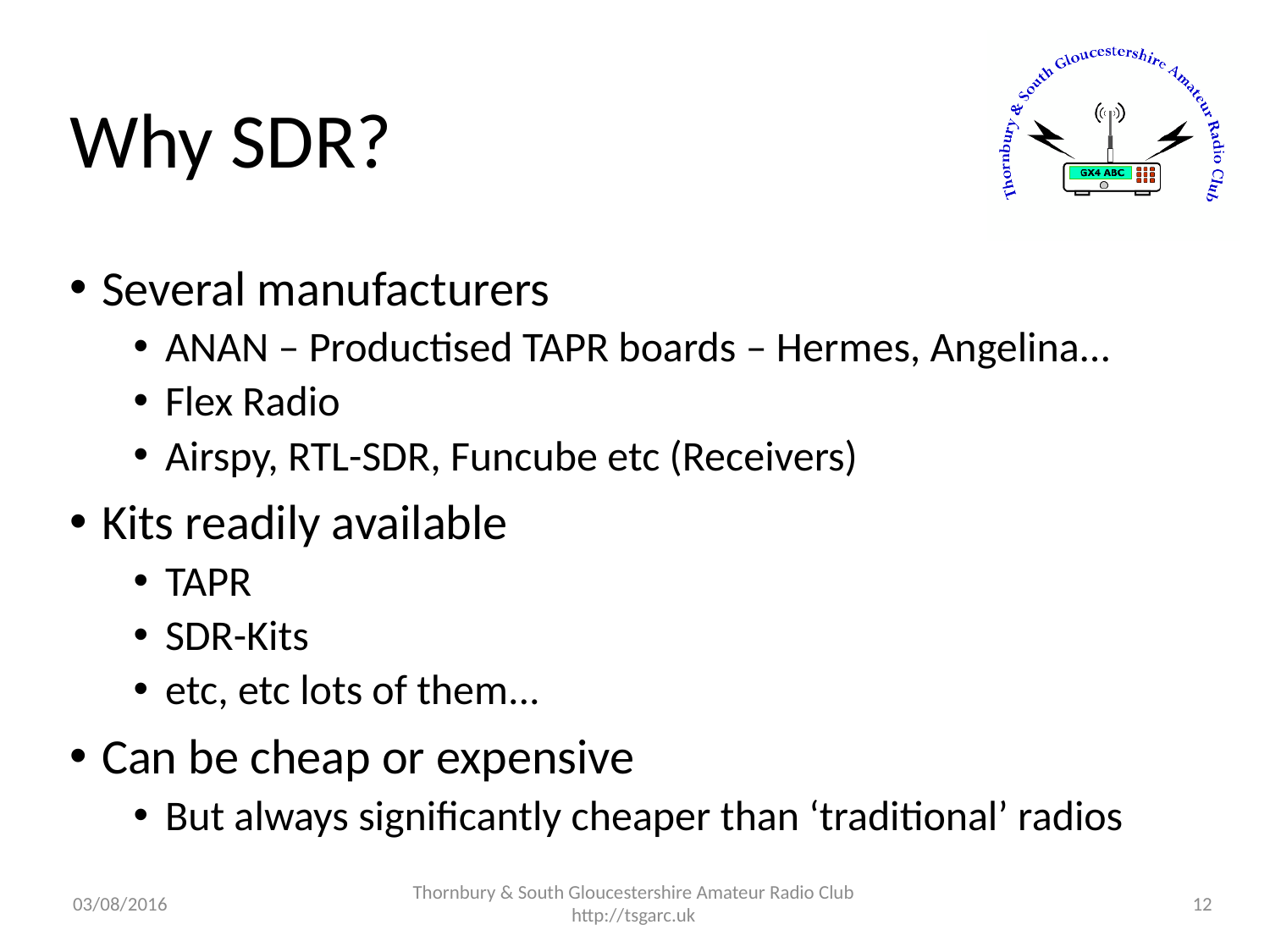

# Why SDR?
Several manufacturers
ANAN – Productised TAPR boards – Hermes, Angelina…
Flex Radio
Airspy, RTL-SDR, Funcube etc (Receivers)
Kits readily available
TAPR
SDR-Kits
etc, etc lots of them...
Can be cheap or expensive
But always significantly cheaper than ‘traditional’ radios

03/08/2016
Thornbury & South Gloucestershire Amateur Radio Club
http://tsgarc.uk
12